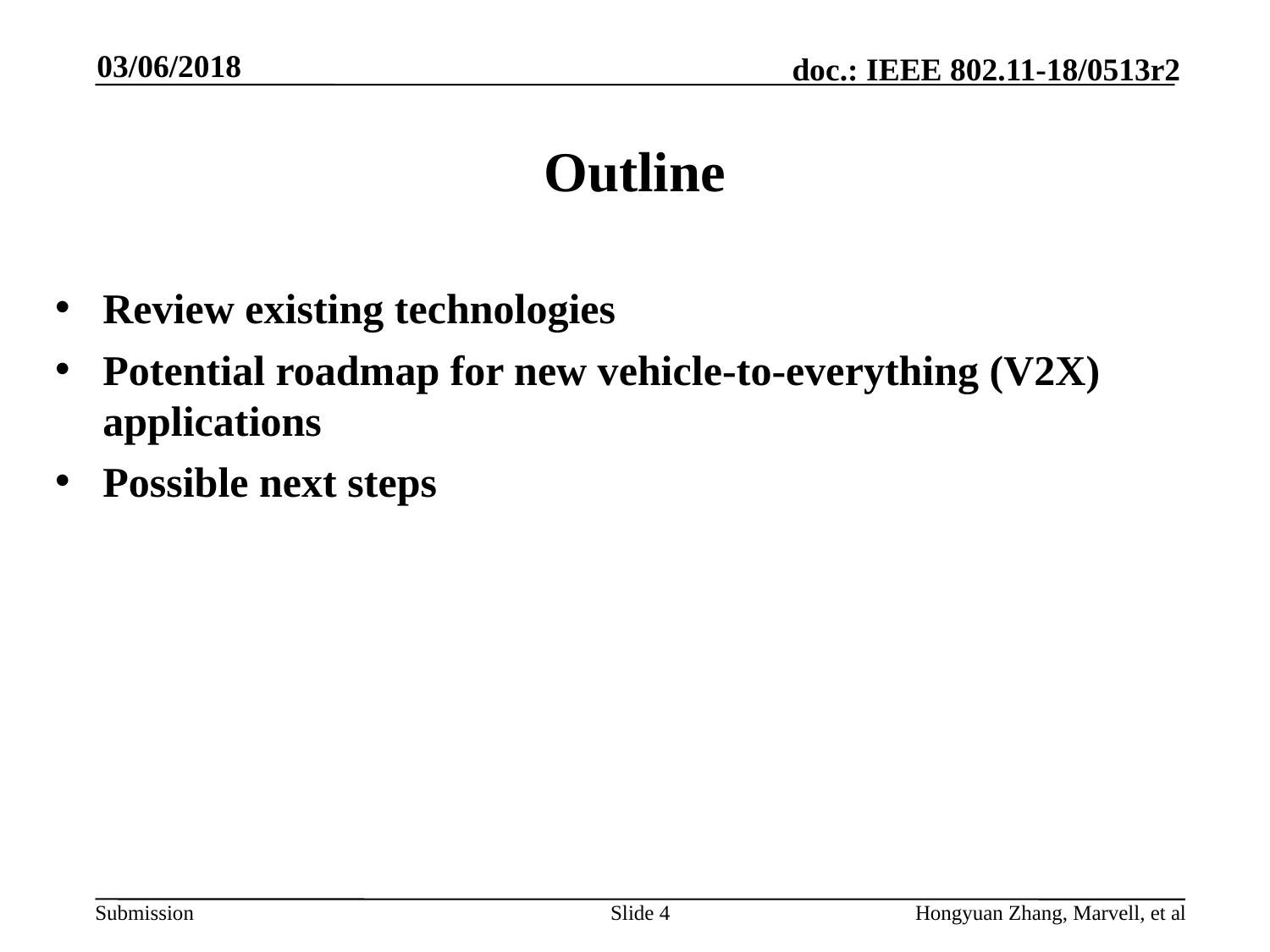

03/06/2018
# Outline
Review existing technologies
Potential roadmap for new vehicle-to-everything (V2X) applications
Possible next steps
Slide 4
Hongyuan Zhang, Marvell, et al